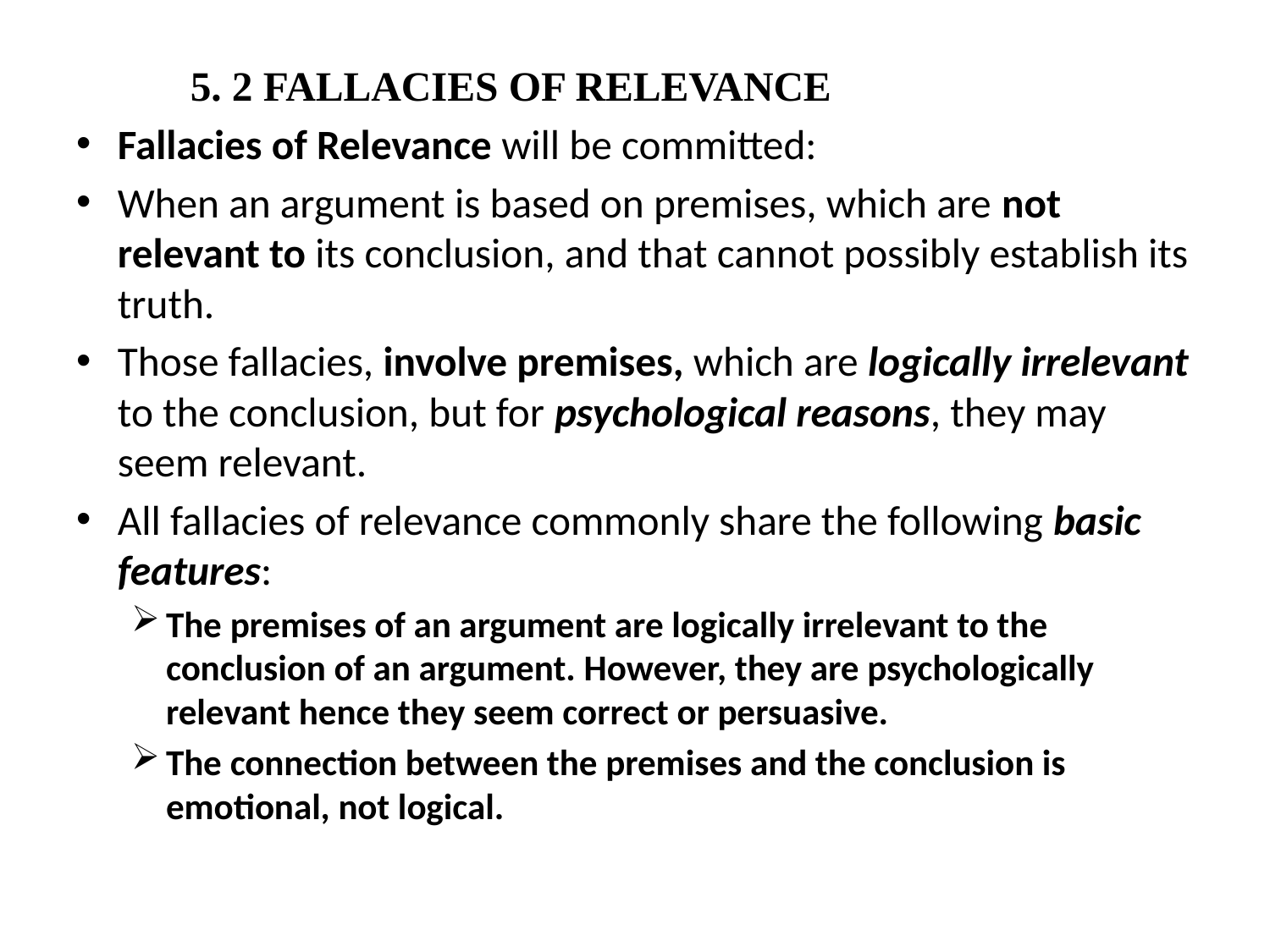

5. 2 FALLACIES OF RELEVANCE
Fallacies of Relevance will be committed:
When an argument is based on premises, which are not relevant to its conclusion, and that cannot possibly establish its truth.
Those fallacies, involve premises, which are logically irrelevant to the conclusion, but for psychological reasons, they may seem relevant.
All fallacies of relevance commonly share the following basic features:
The premises of an argument are logically irrelevant to the conclusion of an argument. However, they are psychologically relevant hence they seem correct or persuasive.
The connection between the premises and the conclusion is emotional, not logical.